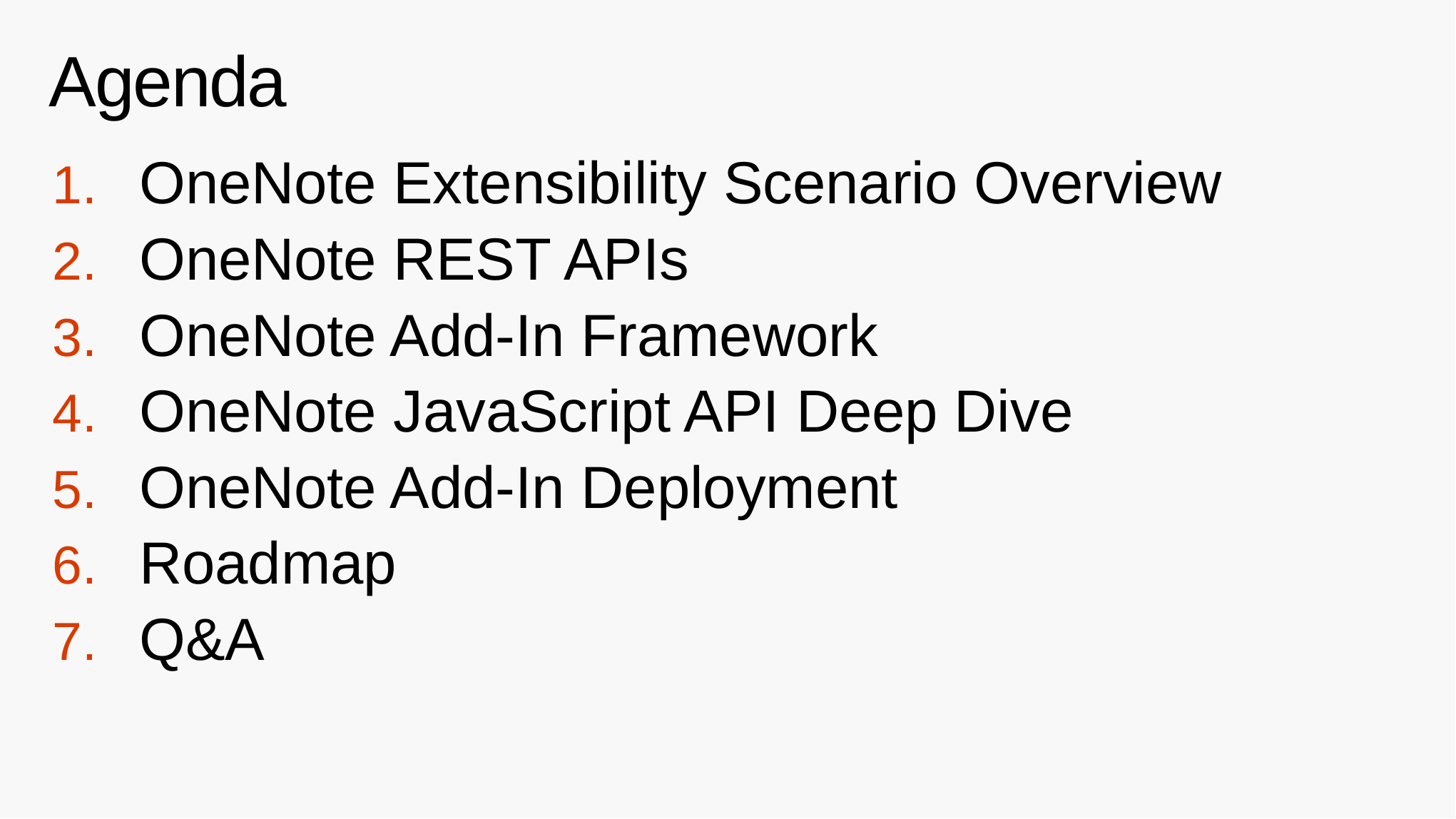

# Agenda
OneNote Extensibility Scenario Overview
OneNote REST APIs
OneNote Add-In Framework
OneNote JavaScript API Deep Dive
OneNote Add-In Deployment
Roadmap
Q&A